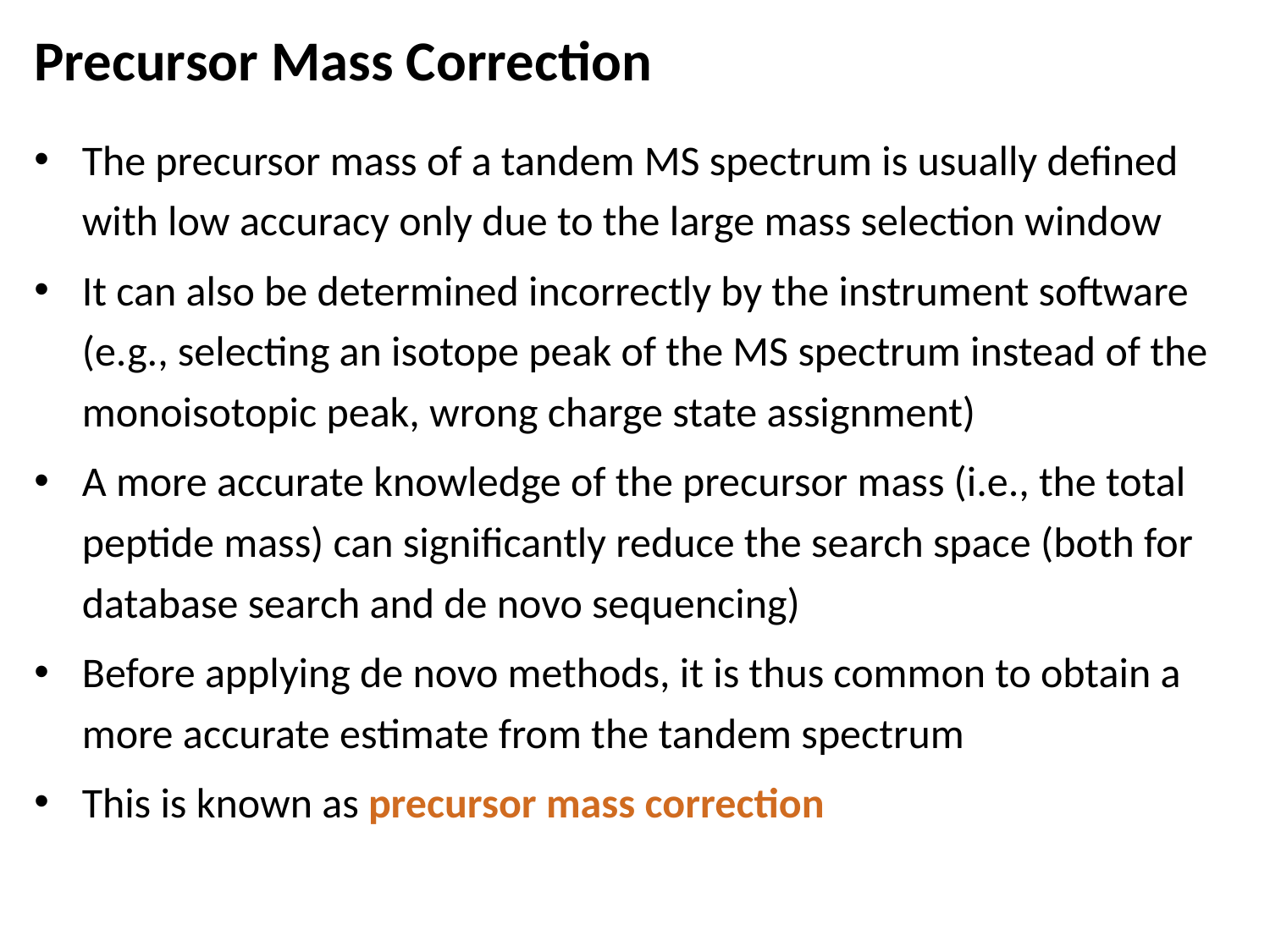

# Precursor Mass Correction
The precursor mass of a tandem MS spectrum is usually defined with low accuracy only due to the large mass selection window
It can also be determined incorrectly by the instrument software (e.g., selecting an isotope peak of the MS spectrum instead of the monoisotopic peak, wrong charge state assignment)
A more accurate knowledge of the precursor mass (i.e., the total peptide mass) can significantly reduce the search space (both for database search and de novo sequencing)
Before applying de novo methods, it is thus common to obtain a more accurate estimate from the tandem spectrum
This is known as precursor mass correction